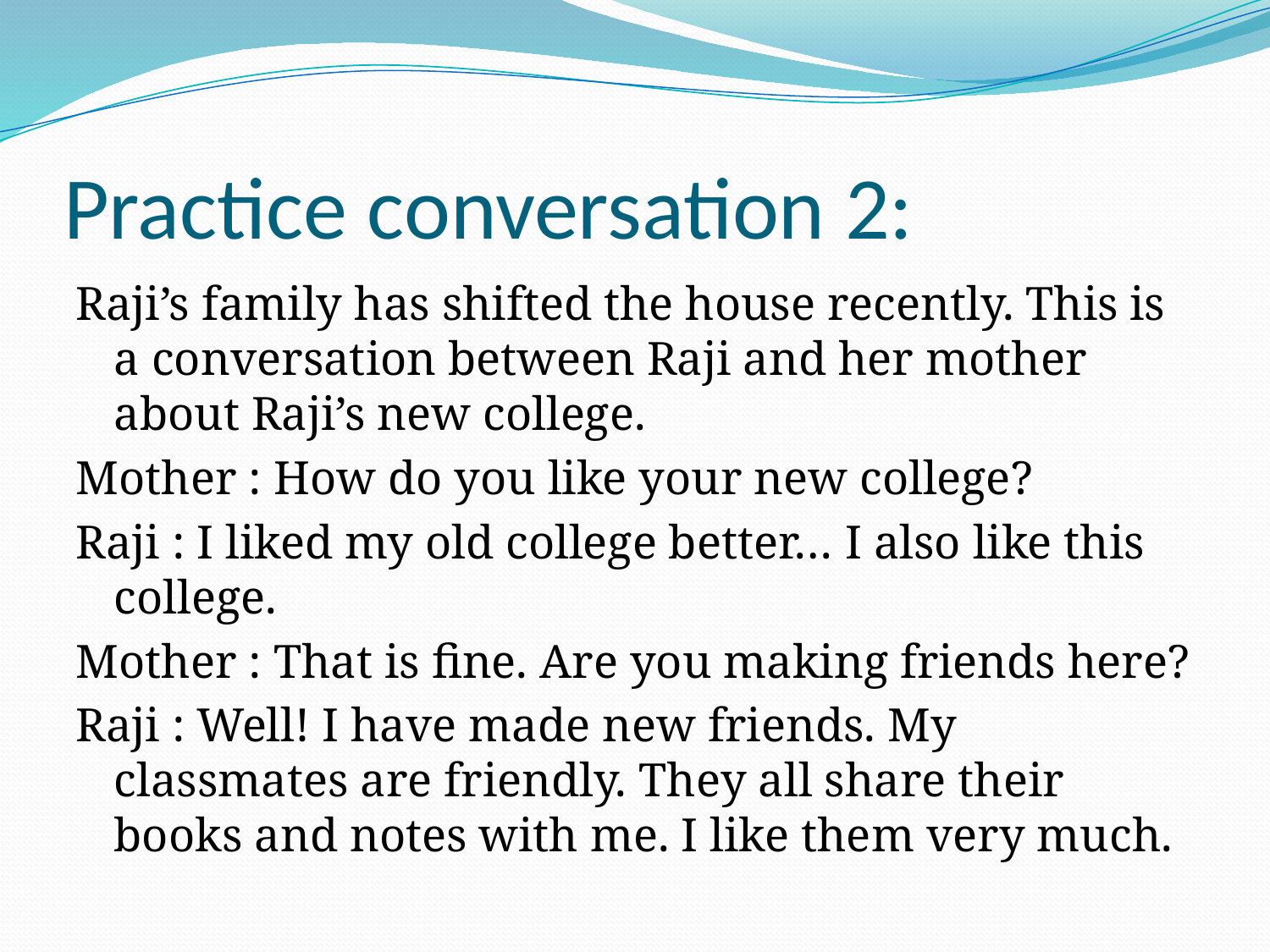

# Practice conversation 2:
Raji’s family has shifted the house recently. This is a conversation between Raji and her mother about Raji’s new college.
Mother : How do you like your new college?
Raji : I liked my old college better… I also like this college.
Mother : That is fine. Are you making friends here?
Raji : Well! I have made new friends. My classmates are friendly. They all share their books and notes with me. I like them very much.